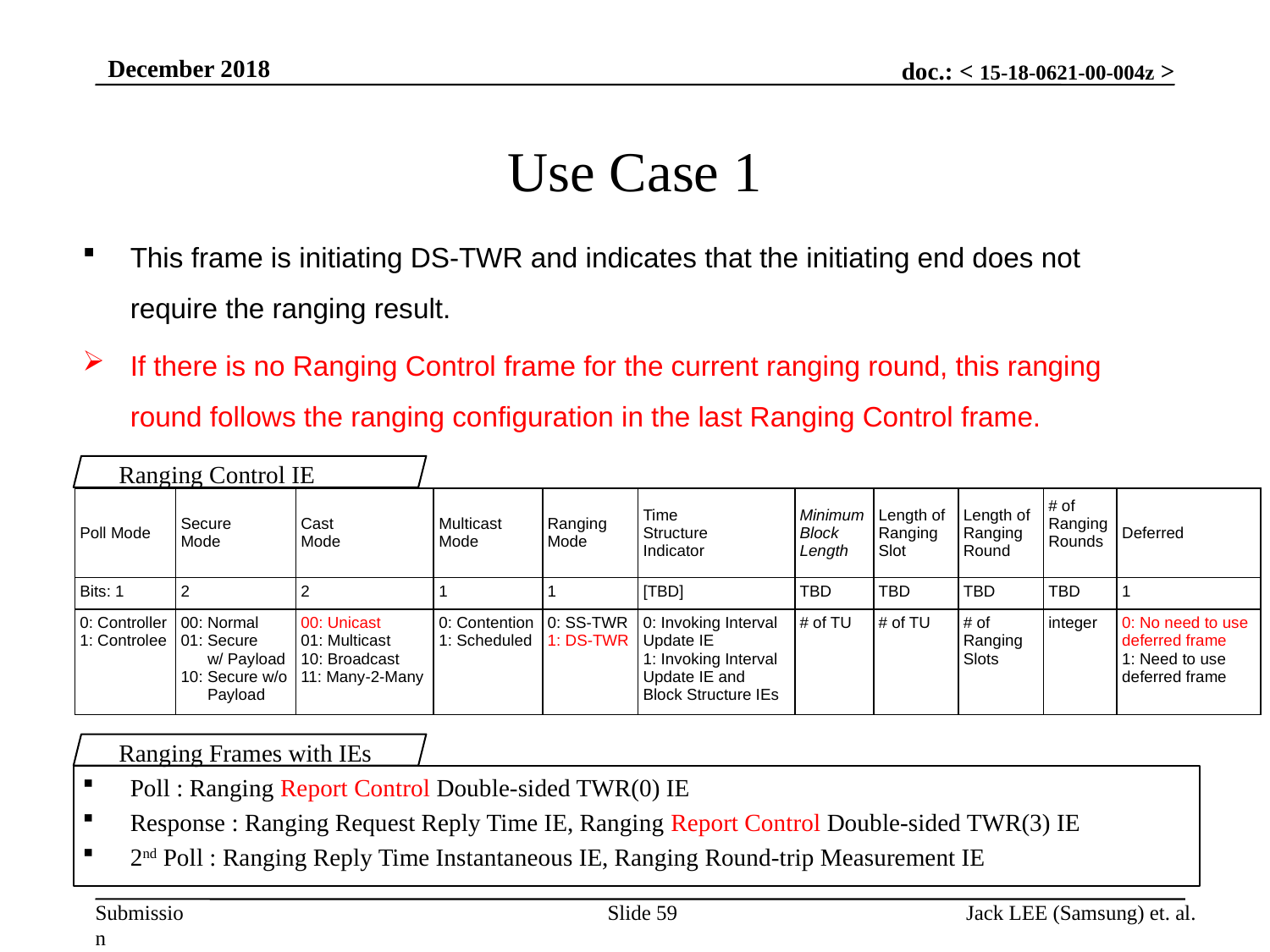

December 2018
# Use Case 1
This frame is initiating DS-TWR and indicates that the initiating end does not require the ranging result.
If there is no Ranging Control frame for the current ranging round, this ranging round follows the ranging configuration in the last Ranging Control frame.

Ranging Control IE
| Poll Mode | Secure Mode | Cast Mode | Multicast Mode | Ranging Mode | Time Structure Indicator | Minimum Block Length | Length of Ranging Slot | Length of Ranging Round | # of Ranging Rounds | Deferred |
| --- | --- | --- | --- | --- | --- | --- | --- | --- | --- | --- |
| Bits: 1 | 2 | 2 | 1 | 1 | [TBD] | TBD | TBD | TBD | TBD | 1 |
| 0: Controller 1: Controlee | 00: Normal 01: Secure w/ Payload 10: Secure w/o Payload | 00: Unicast 01: Multicast 10: Broadcast 11: Many-2-Many | 0: Contention 1: Scheduled | 0: SS-TWR 1: DS-TWR | 0: Invoking Interval Update IE 1: Invoking Interval Update IE and Block Structure IEs | # of TU | # of TU | # of Ranging Slots | integer | 0: No need to use deferred frame 1: Need to use deferred frame |
Ranging Frames with IEs

Poll : Ranging Report Control Double-sided TWR(0) IE
Response : Ranging Request Reply Time IE, Ranging Report Control Double-sided TWR(3) IE
2nd Poll : Ranging Reply Time Instantaneous IE, Ranging Round-trip Measurement IE
Slide 59
Jack LEE (Samsung) et. al.